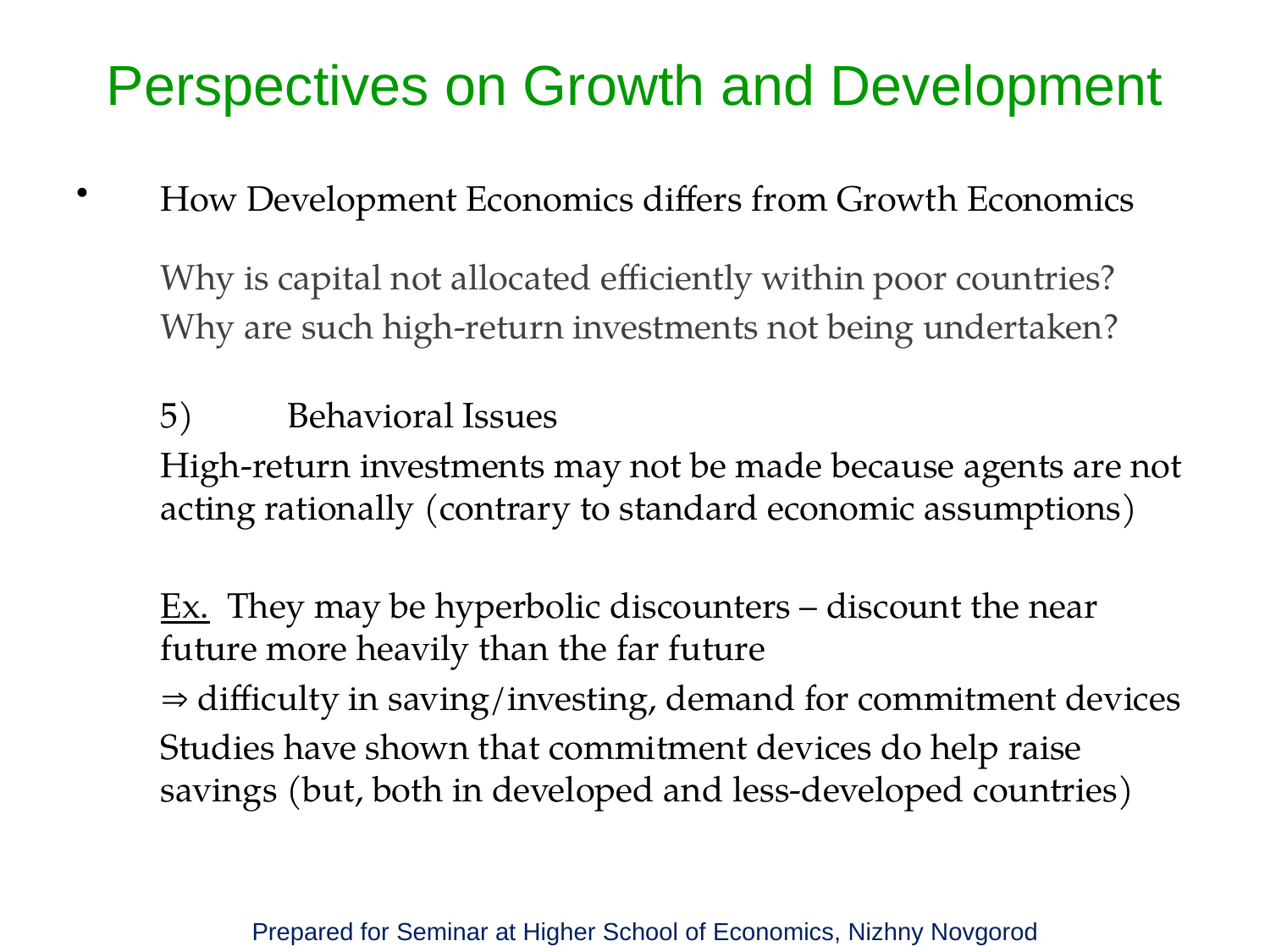

# Perspectives on Growth and Development
How Development Economics differs from Growth Economics

	Why is capital not allocated efficiently within poor countries?
	Why are such high-return investments not being undertaken?

	5)	Behavioral Issues
	High-return investments may not be made because agents are not acting rationally (contrary to standard economic assumptions)

	Ex.  They may be hyperbolic discounters – discount the near future more heavily than the far future
	⇒ difficulty in saving/investing, demand for commitment devices
	Studies have shown that commitment devices do help raise savings (but, both in developed and less-developed countries)
Prepared for Seminar at Higher School of Economics, Nizhny Novgorod